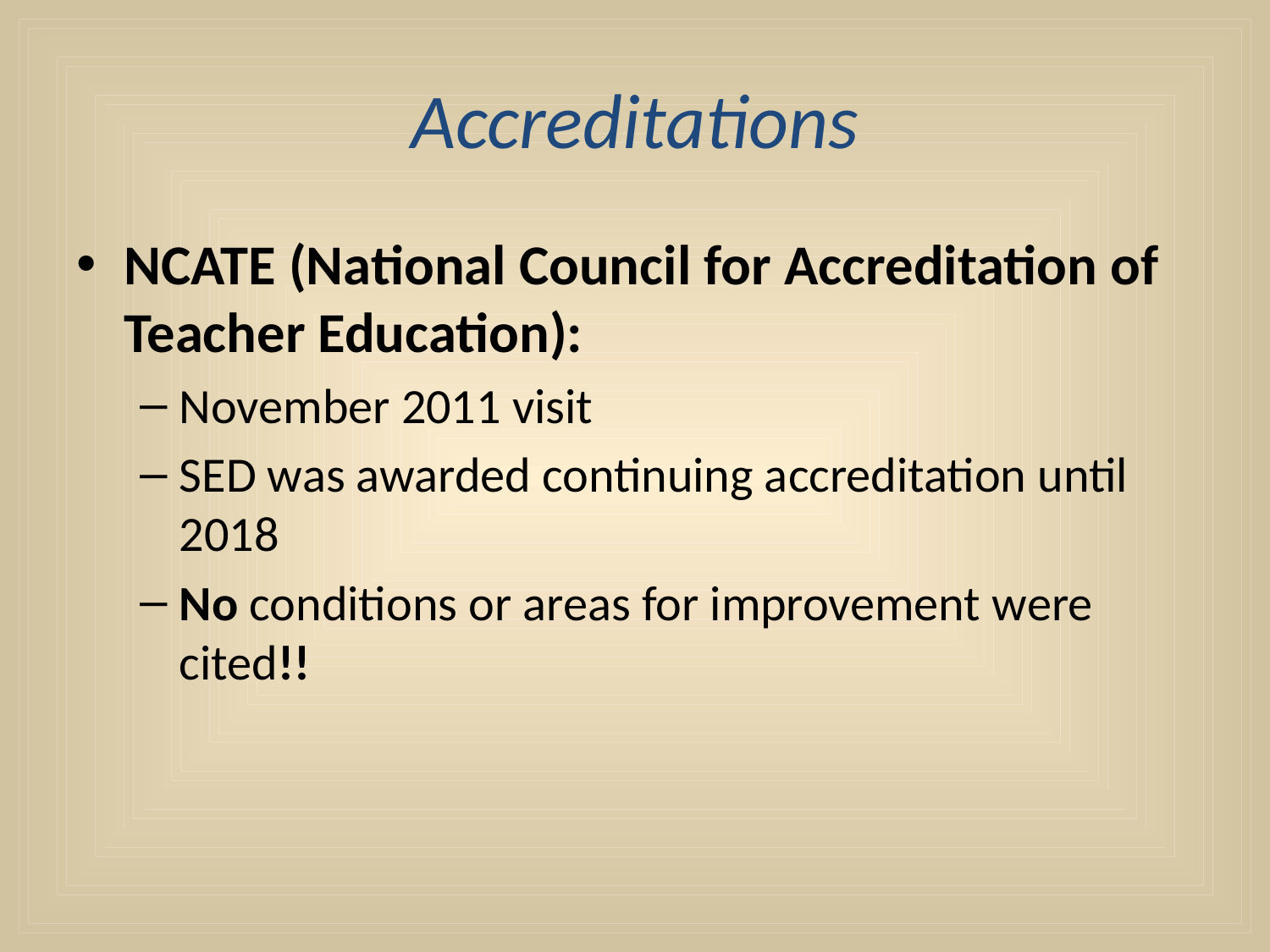

# Accreditations
NCATE (National Council for Accreditation of Teacher Education):
November 2011 visit
SED was awarded continuing accreditation until 2018
No conditions or areas for improvement were cited!!